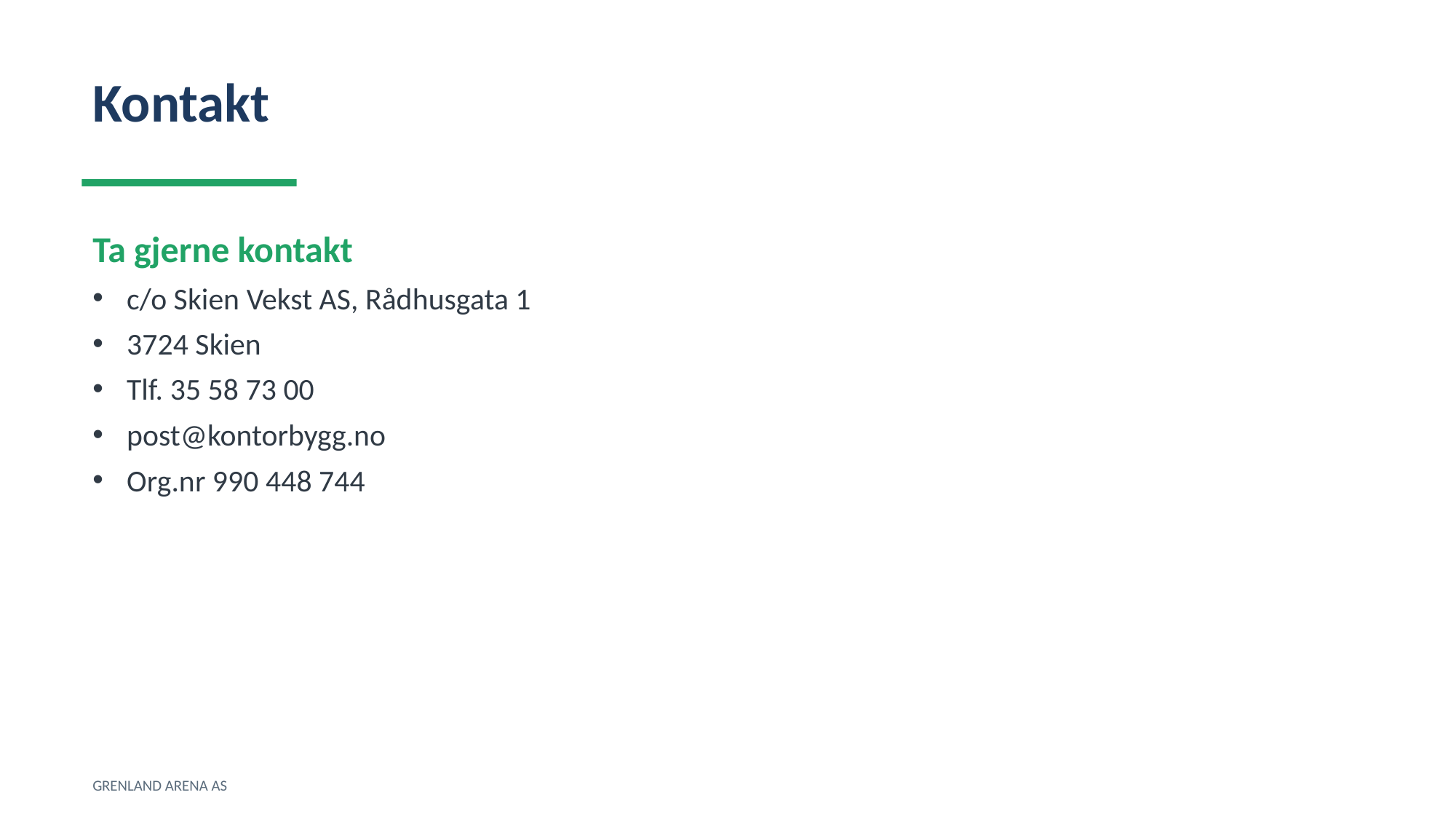

Kontakt

Ta gjerne kontakt
c/o Skien Vekst AS, Rådhusgata 1
3724 Skien
Tlf. 35 58 73 00
post@kontorbygg.no
Org.nr 990 448 744
GRENLAND ARENA AS